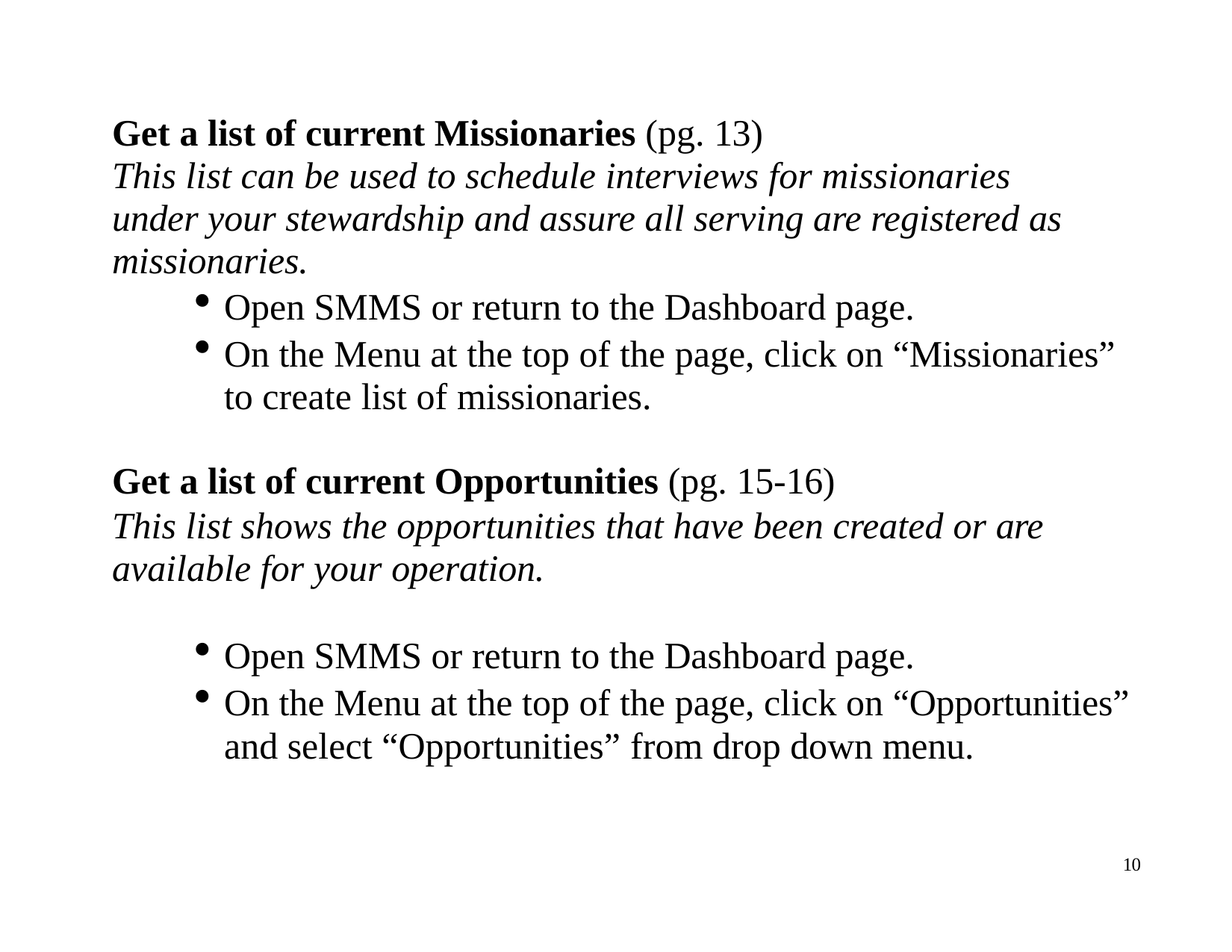

Get a list of current Missionaries (pg. 13)
This list can be used to schedule interviews for missionaries under your stewardship and assure all serving are registered as missionaries.
Open SMMS or return to the Dashboard page.
On the Menu at the top of the page, click on “Missionaries” to create list of missionaries.
Get a list of current Opportunities (pg. 15-16)
This list shows the opportunities that have been created or are available for your operation.
Open SMMS or return to the Dashboard page.
On the Menu at the top of the page, click on “Opportunities” and select “Opportunities” from drop down menu.
10